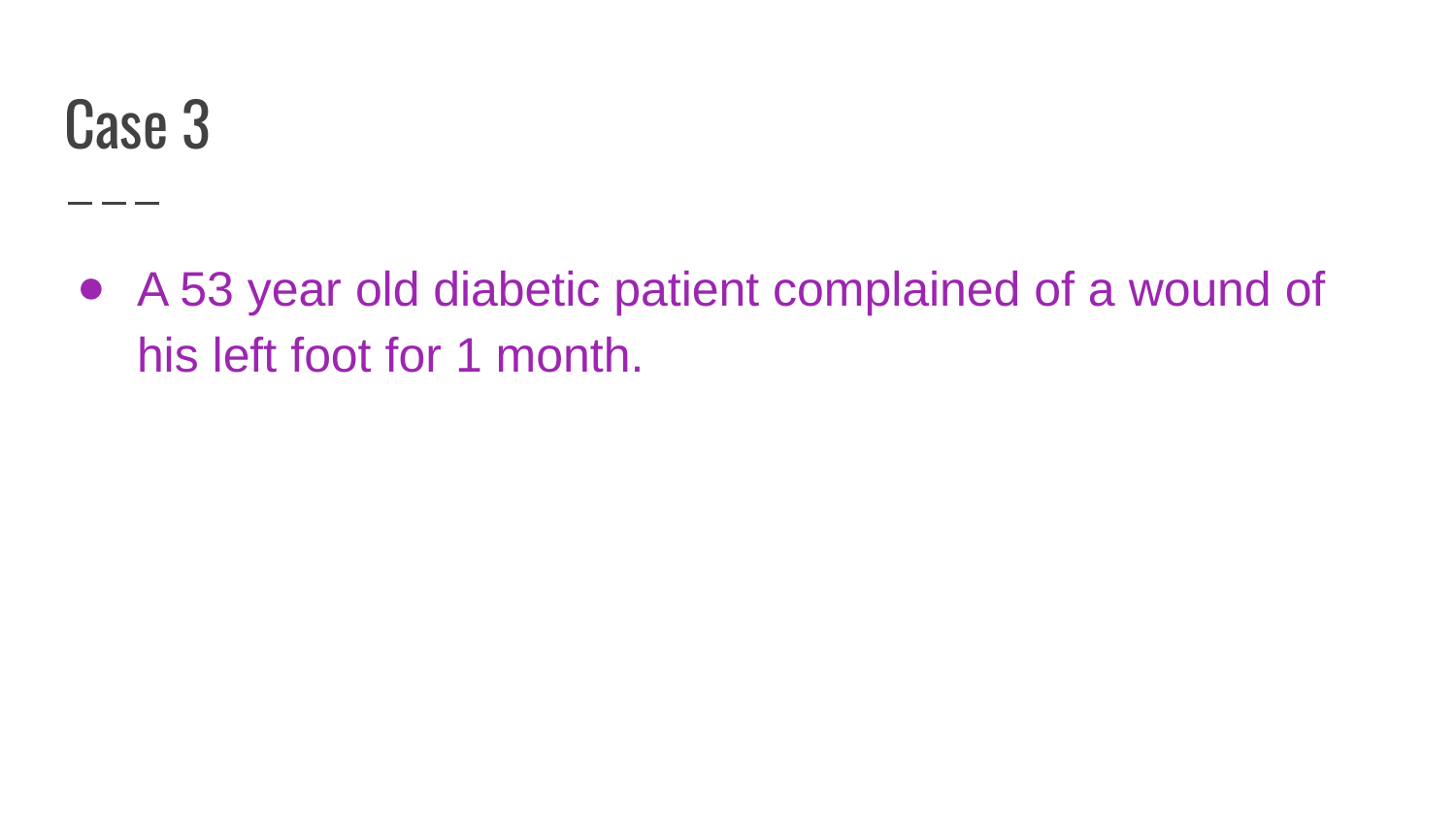

# Case 3
A 53 year old diabetic patient complained of a wound of his left foot for 1 month.